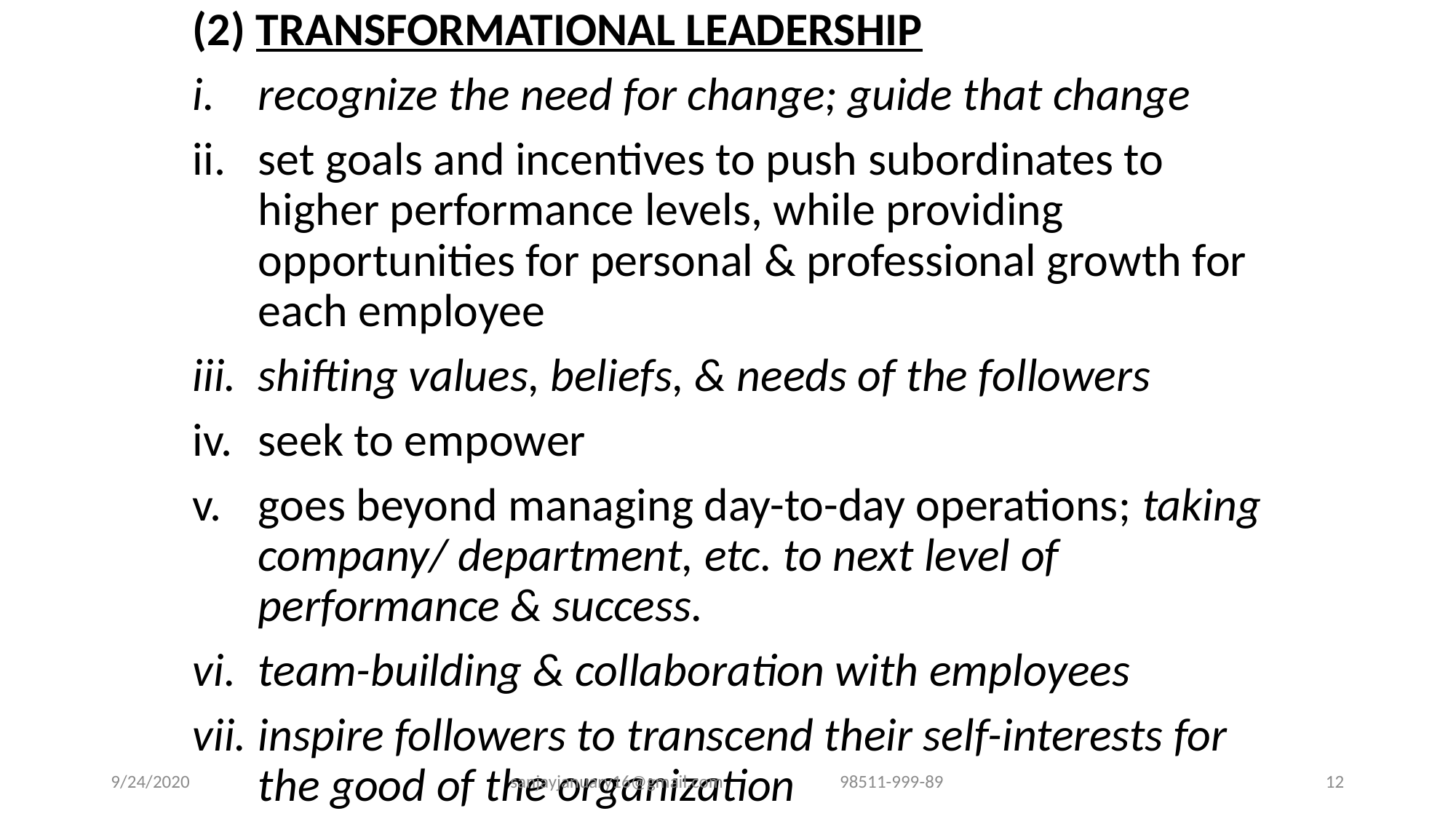

(2) TRANSFORMATIONAL LEADERSHIP
recognize the need for change; guide that change
set goals and incentives to push subordinates to higher performance levels, while providing opportunities for personal & professional growth for each employee
shifting values, beliefs, & needs of the followers
seek to empower
goes beyond managing day-to-day operations; taking company/ department, etc. to next level of performance & success.
team-building & collaboration with employees
inspire followers to transcend their self-interests for the good of the organization
9/24/2020
sanjayjanuary16@gmail.com                            98511-999-89
12